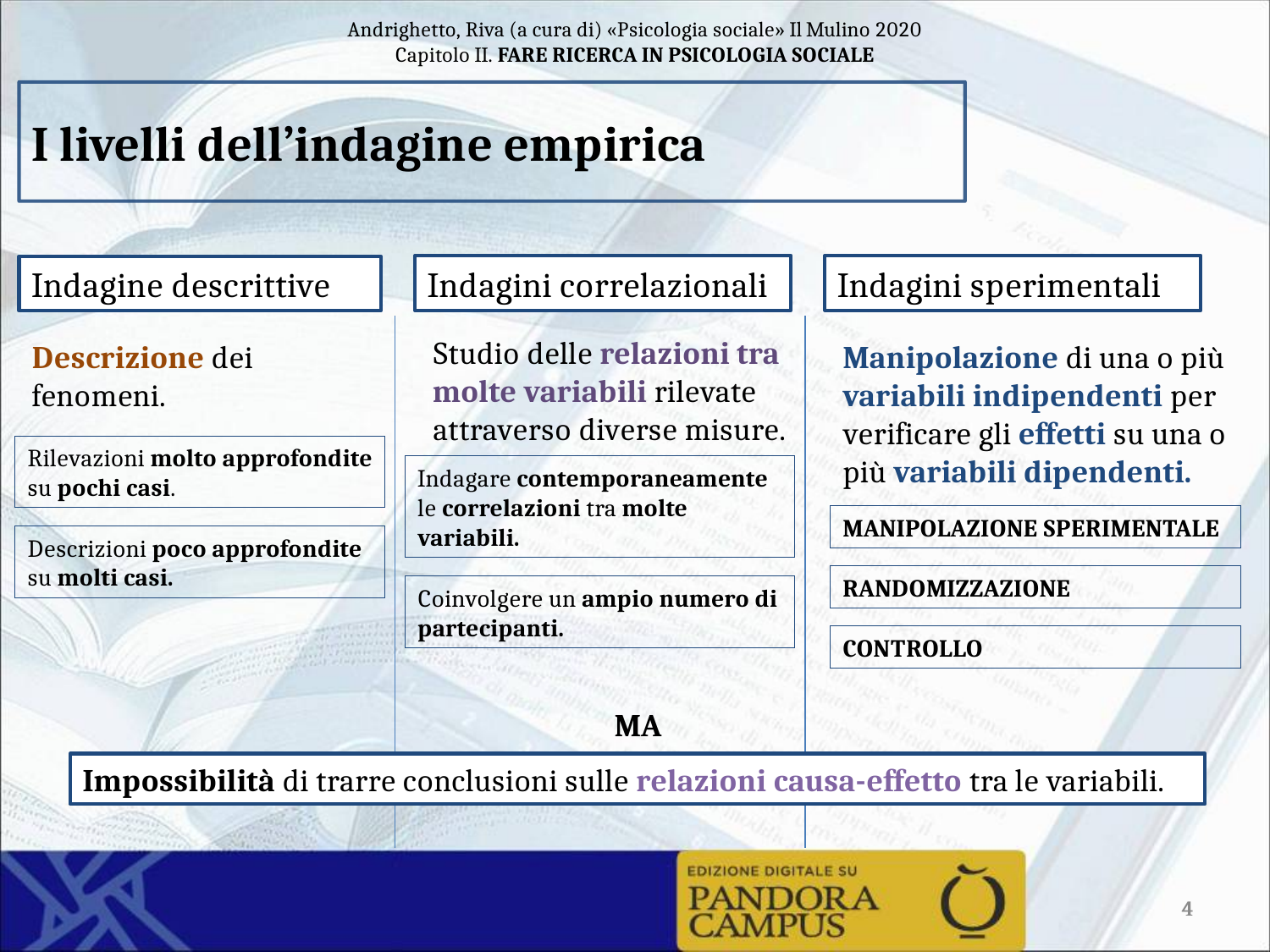

I livelli dell’indagine empirica

Indagini correlazionali
Indagini sperimentali
Indagine descrittive
Studio delle relazioni tra molte variabili rilevate attraverso diverse misure.
Indagare contemporaneamente le correlazioni tra molte variabili.
Coinvolgere un ampio numero di partecipanti.
Descrizione dei fenomeni.
Rilevazioni molto approfondite su pochi casi.
Descrizioni poco approfondite su molti casi.
Manipolazione di una o più variabili indipendenti per verificare gli effetti su una o più variabili dipendenti.
MANIPOLAZIONE SPERIMENTALE
RANDOMIZZAZIONE
CONTROLLO
MA
Impossibilità di trarre conclusioni sulle relazioni causa-effetto tra le variabili.
4